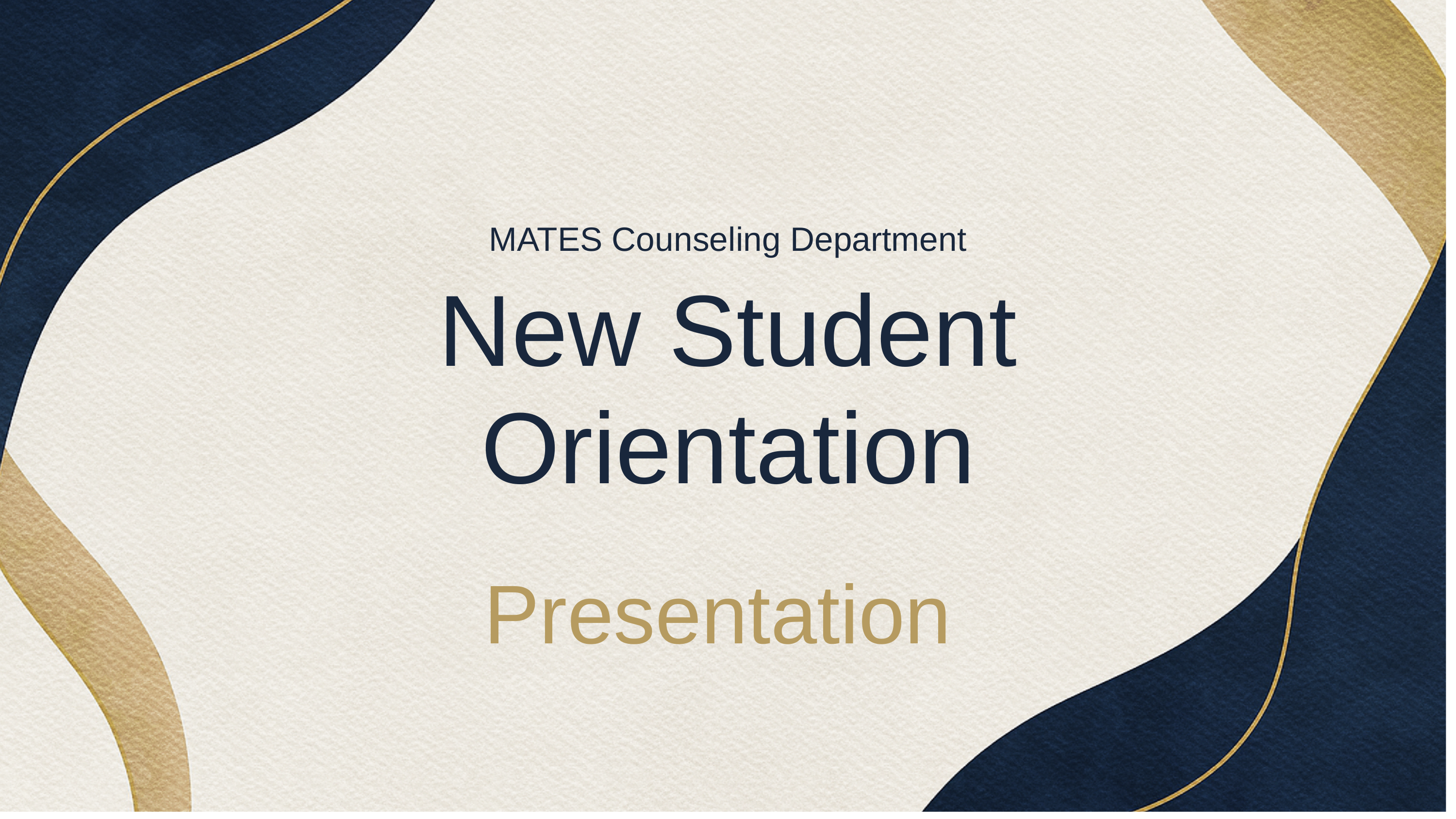

MATES Counseling Department
New Student Orientation
Presentation